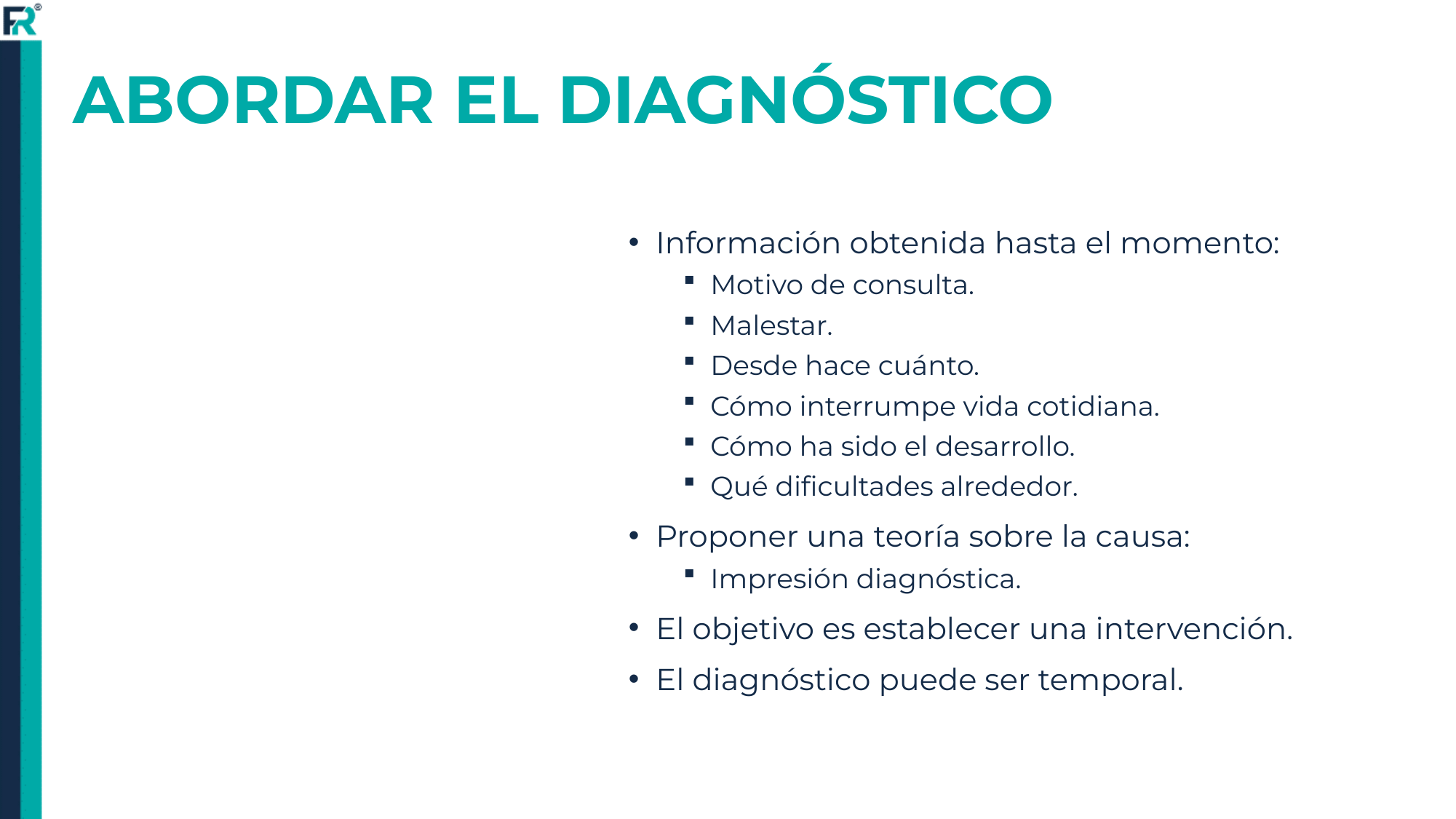

# ABORDAR EL DIAGNÓSTICO
Información obtenida hasta el momento:
Motivo de consulta.
Malestar.
Desde hace cuánto.
Cómo interrumpe vida cotidiana.
Cómo ha sido el desarrollo.
Qué dificultades alrededor.
Proponer una teoría sobre la causa:
Impresión diagnóstica.
El objetivo es establecer una intervención.
El diagnóstico puede ser temporal.